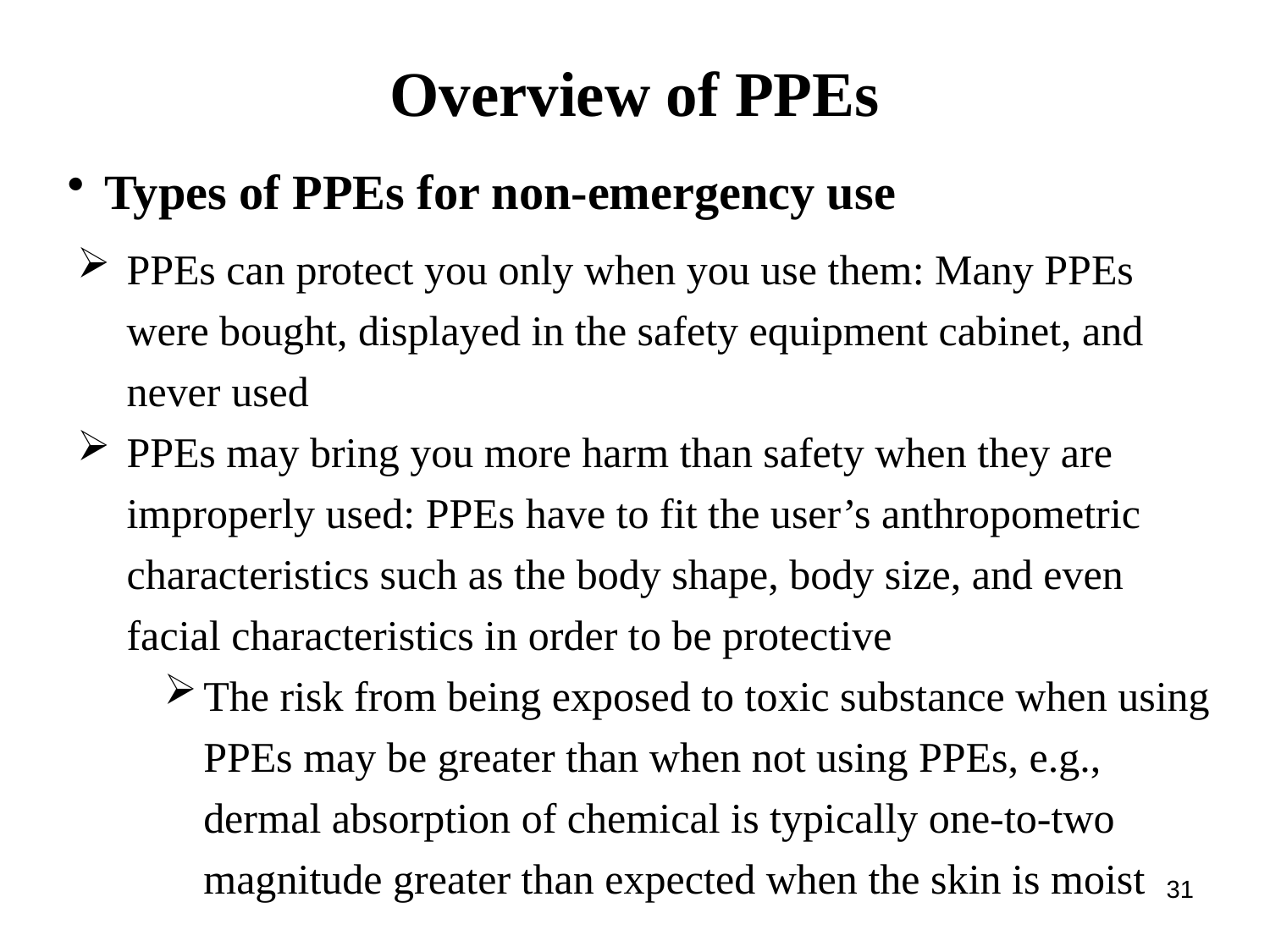

Overview of PPEs
Types of PPEs for non-emergency use
PPEs can protect you only when you use them: Many PPEs were bought, displayed in the safety equipment cabinet, and never used
PPEs may bring you more harm than safety when they are improperly used: PPEs have to fit the user’s anthropometric characteristics such as the body shape, body size, and even facial characteristics in order to be protective
The risk from being exposed to toxic substance when using PPEs may be greater than when not using PPEs, e.g., dermal absorption of chemical is typically one-to-two magnitude greater than expected when the skin is moist
31